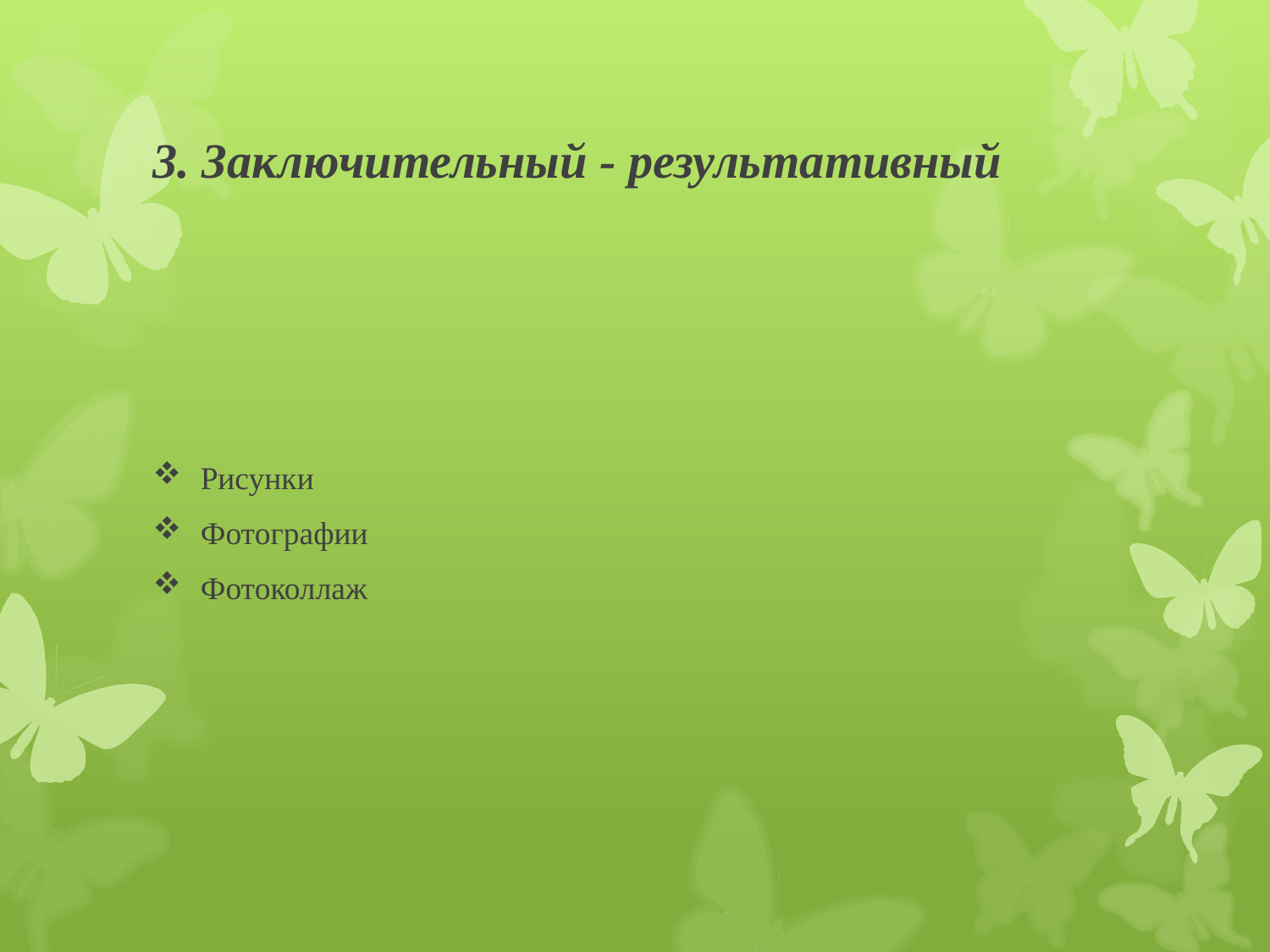

# 3. Заключительный - результативный
Рисунки
Фотографии
Фотоколлаж